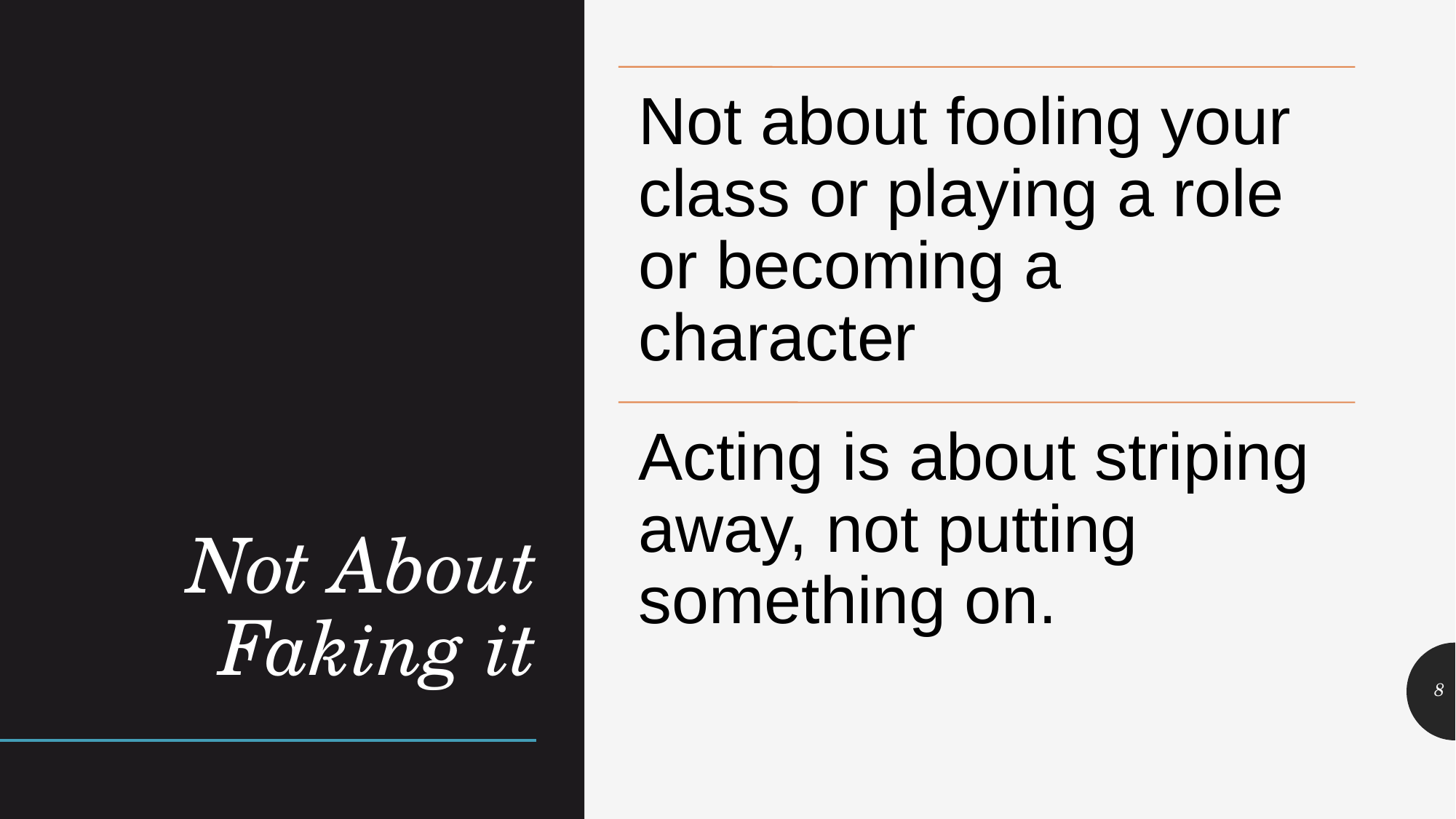

# Not About Faking it
Not about fooling your class or playing a role or becoming a character
Acting is about striping away, not putting something on.
8